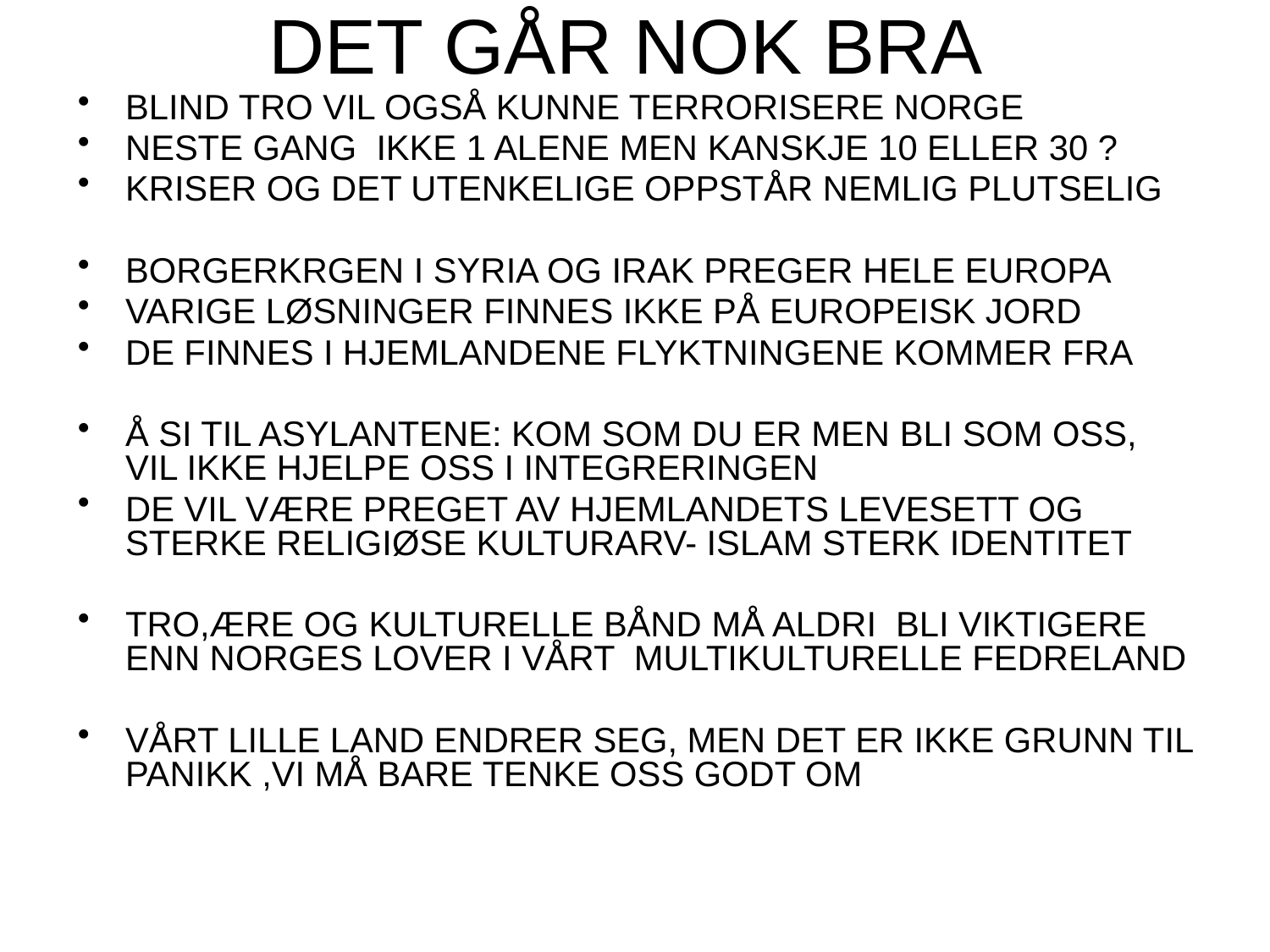

# DET GÅR NOK BRA
BLIND TRO VIL OGSÅ KUNNE TERRORISERE NORGE
NESTE GANG  IKKE 1 ALENE MEN KANSKJE 10 ELLER 30 ?
KRISER OG DET UTENKELIGE OPPSTÅR NEMLIG PLUTSELIG

BORGERKRGEN I SYRIA OG IRAK PREGER HELE EUROPA
VARIGE LØSNINGER FINNES IKKE PÅ EUROPEISK JORD
DE FINNES I HJEMLANDENE FLYKTNINGENE KOMMER FRA

Å SI TIL ASYLANTENE: KOM SOM DU ER MEN BLI SOM OSS, VIL IKKE HJELPE OSS I INTEGRERINGEN
DE VIL VÆRE PREGET AV HJEMLANDETS LEVESETT OG STERKE RELIGIØSE KULTURARV- ISLAM STERK IDENTITET

TRO,ÆRE OG KULTURELLE BÅND MÅ ALDRI  BLI VIKTIGERE ENN NORGES LOVER I VÅRT  MULTIKULTURELLE FEDRELAND

VÅRT LILLE LAND ENDRER SEG, MEN DET ER IKKE GRUNN TIL PANIKK ,VI MÅ BARE TENKE OSS GODT OM